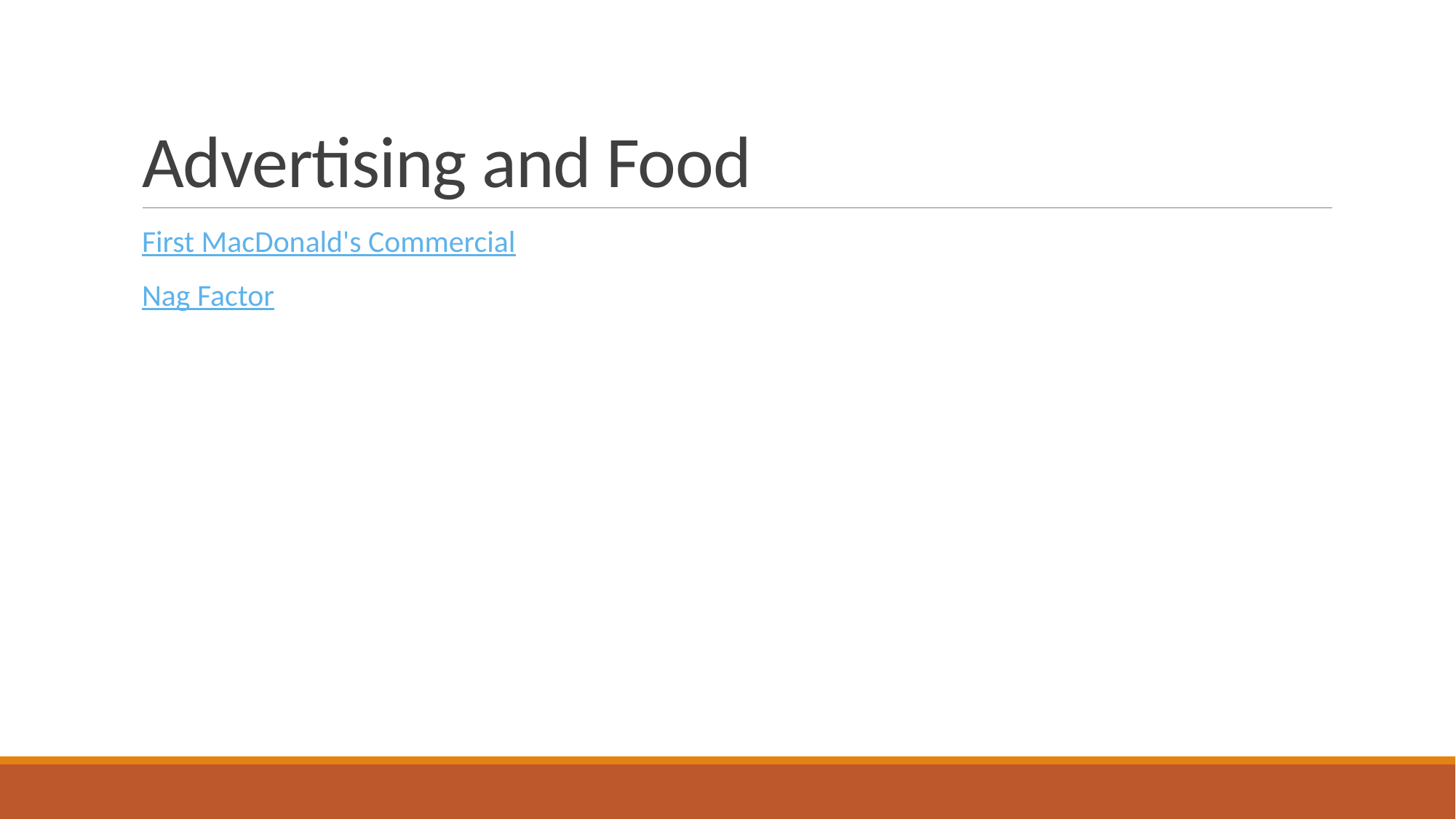

# Advertising and Food
First MacDonald's Commercial
Nag Factor